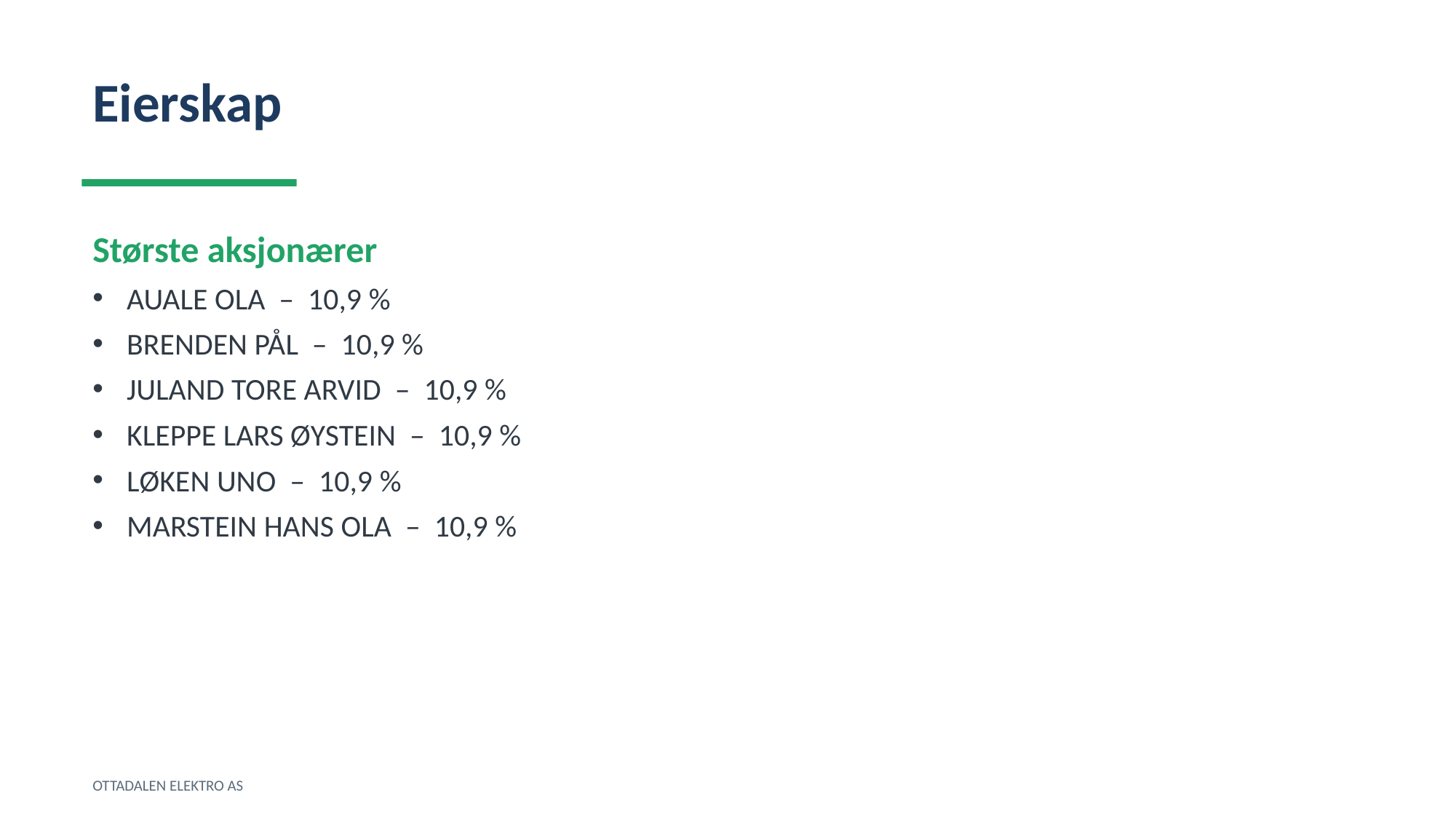

Eierskap

Største aksjonærer
AUALE OLA  –  10,9 %
BRENDEN PÅL  –  10,9 %
JULAND TORE ARVID  –  10,9 %
KLEPPE LARS ØYSTEIN  –  10,9 %
LØKEN UNO  –  10,9 %
MARSTEIN HANS OLA  –  10,9 %
OTTADALEN ELEKTRO AS